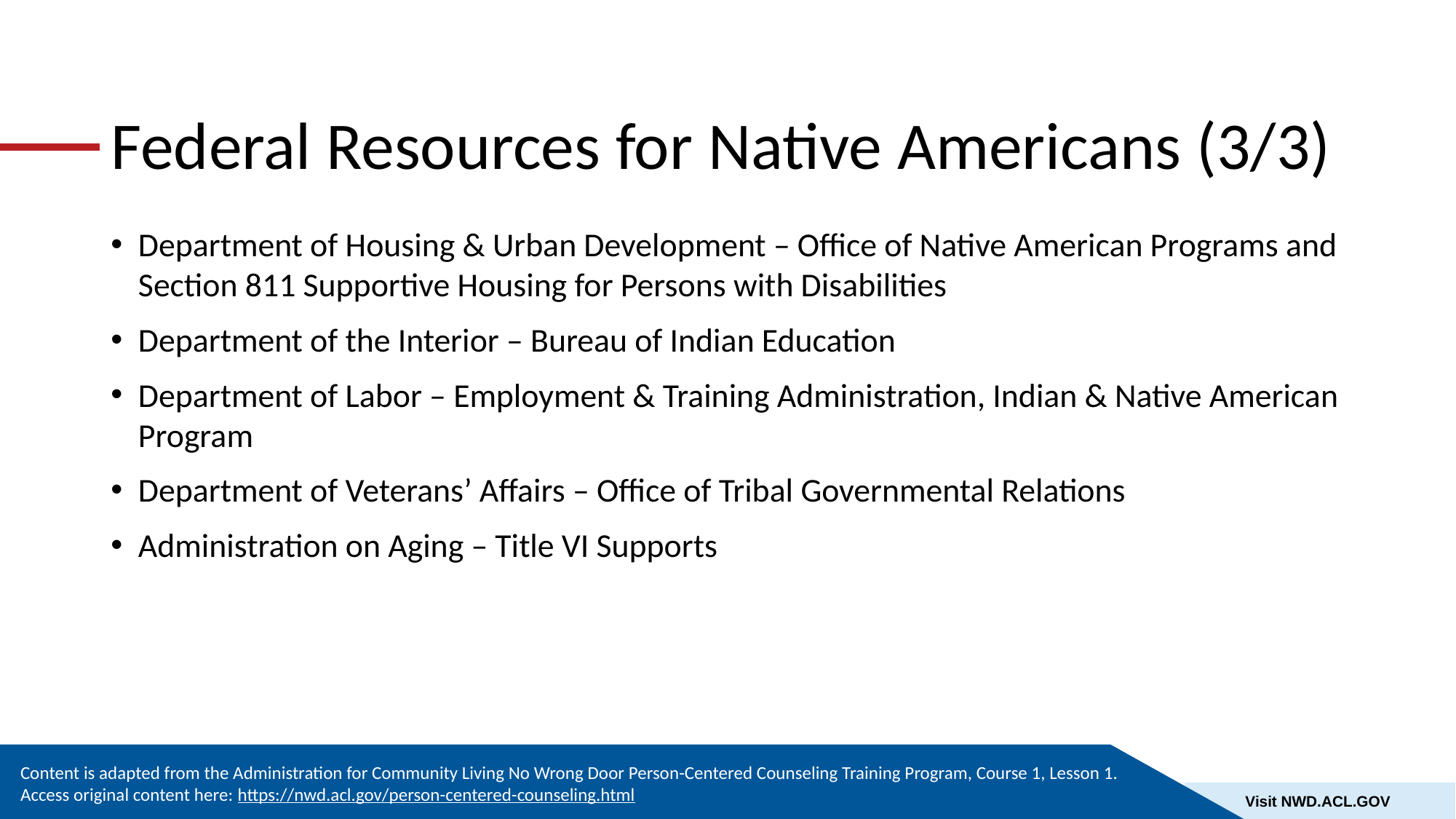

# Federal Resources for Native Americans (3/3)
Department of Housing & Urban Development – Office of Native American Programs and Section 811 Supportive Housing for Persons with Disabilities
Department of the Interior – Bureau of Indian Education
Department of Labor – Employment & Training Administration, Indian & Native American Program
Department of Veterans’ Affairs – Office of Tribal Governmental Relations
Administration on Aging – Title VI Supports